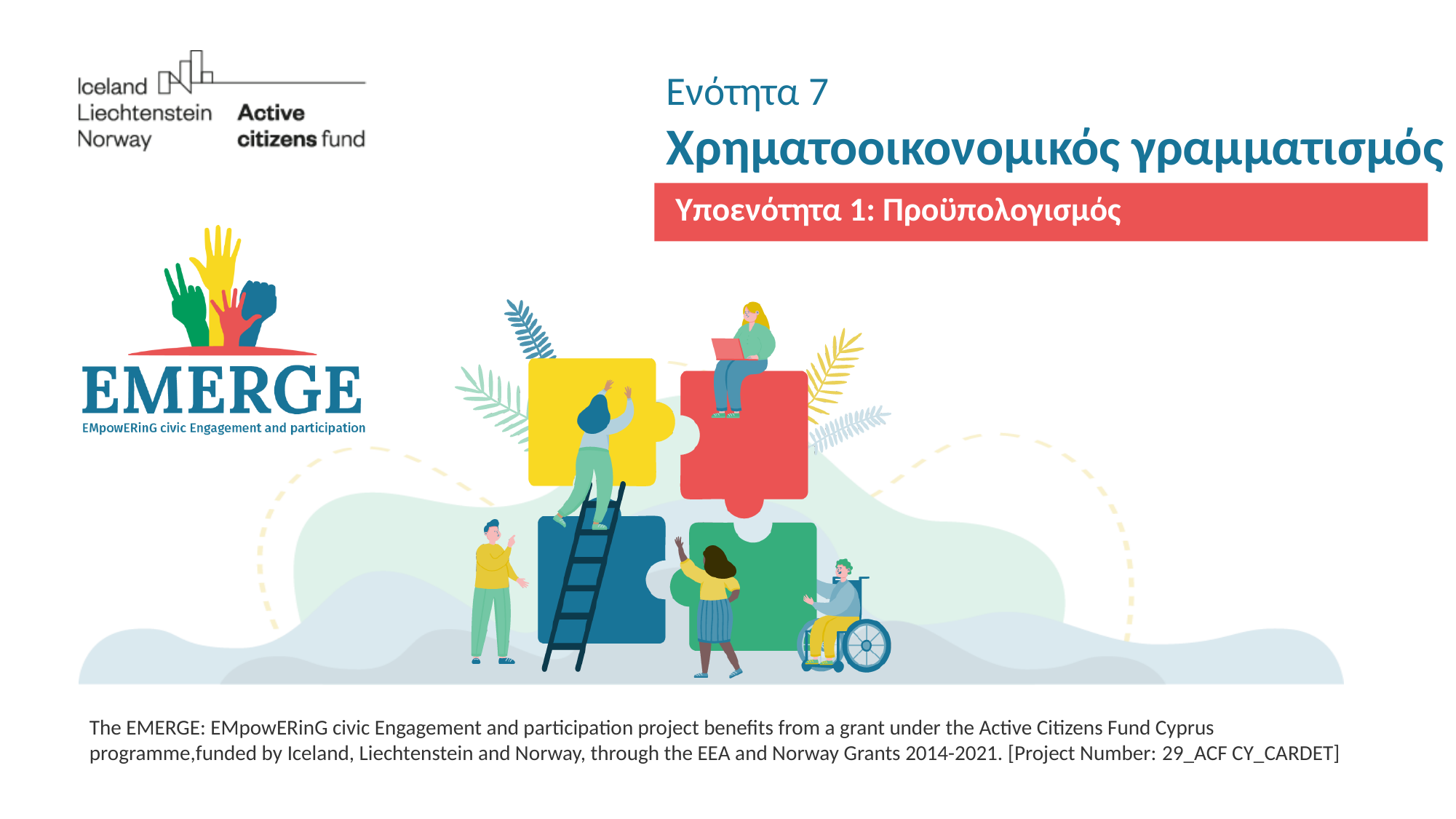

Ενότητα 7
Χρηματοοικονομικός γραμματισμός

Υποενότητα 1: Προϋπολογισμός